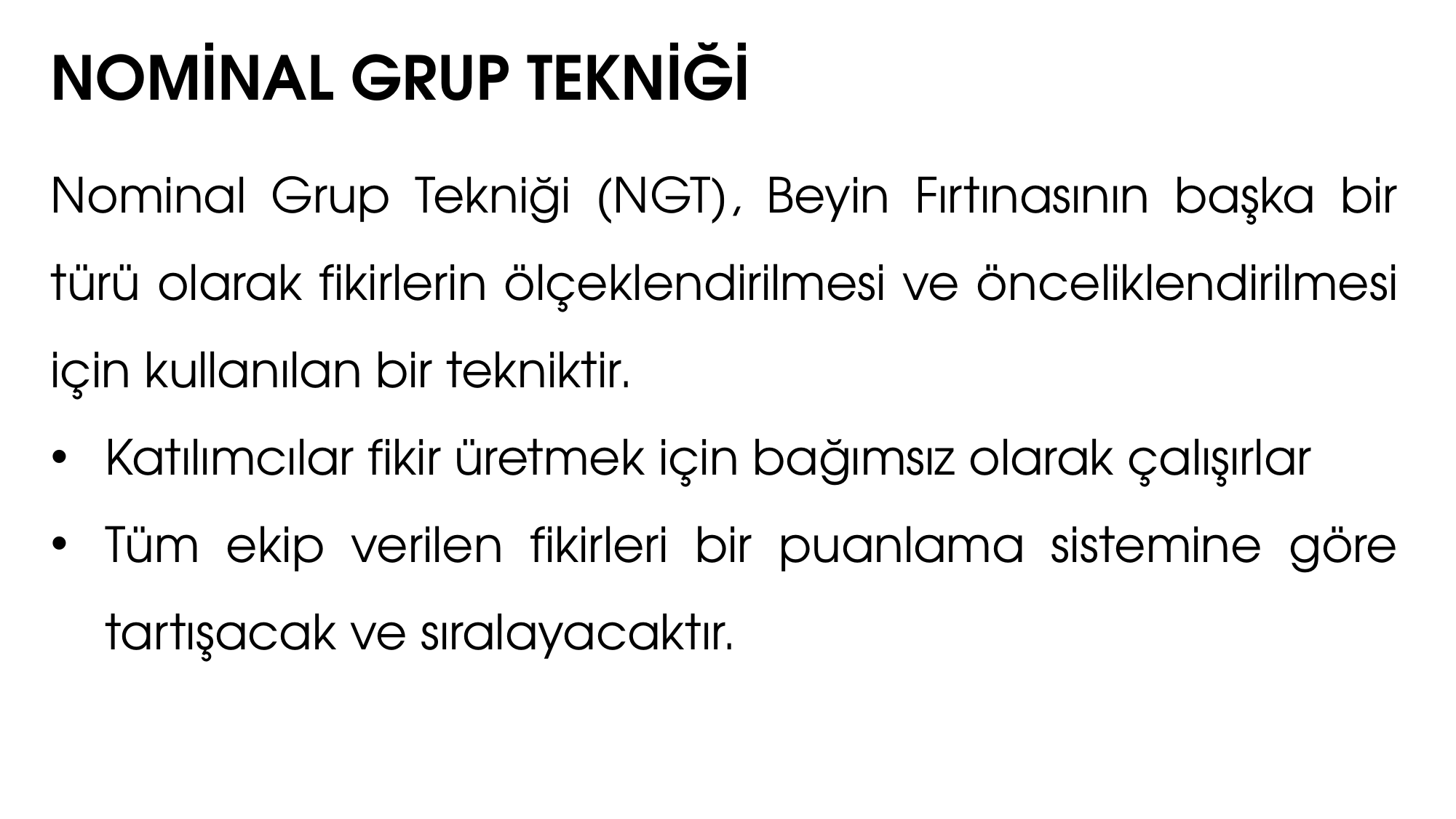

NOMİNAL GRUP TEKNİĞİ
Nominal Grup Tekniği (NGT), Beyin Fırtınasının başka bir türü olarak fikirlerin ölçeklendirilmesi ve önceliklendirilmesi için kullanılan bir tekniktir.
Katılımcılar fikir üretmek için bağımsız olarak çalışırlar
Tüm ekip verilen fikirleri bir puanlama sistemine göre tartışacak ve sıralayacaktır.